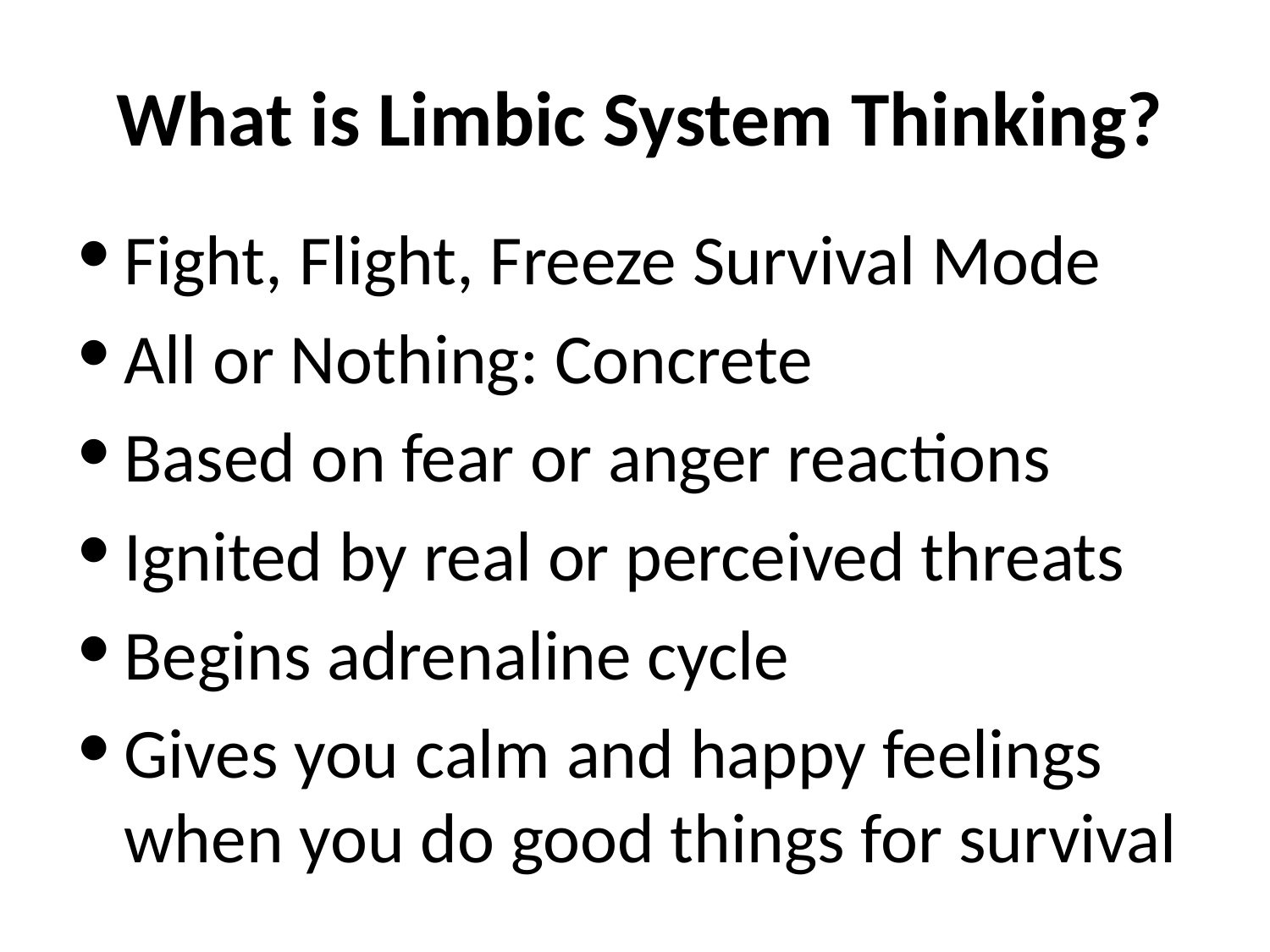

What is Limbic System Thinking?
Fight, Flight, Freeze Survival Mode
All or Nothing: Concrete
Based on fear or anger reactions
Ignited by real or perceived threats
Begins adrenaline cycle
Gives you calm and happy feelings when you do good things for survival